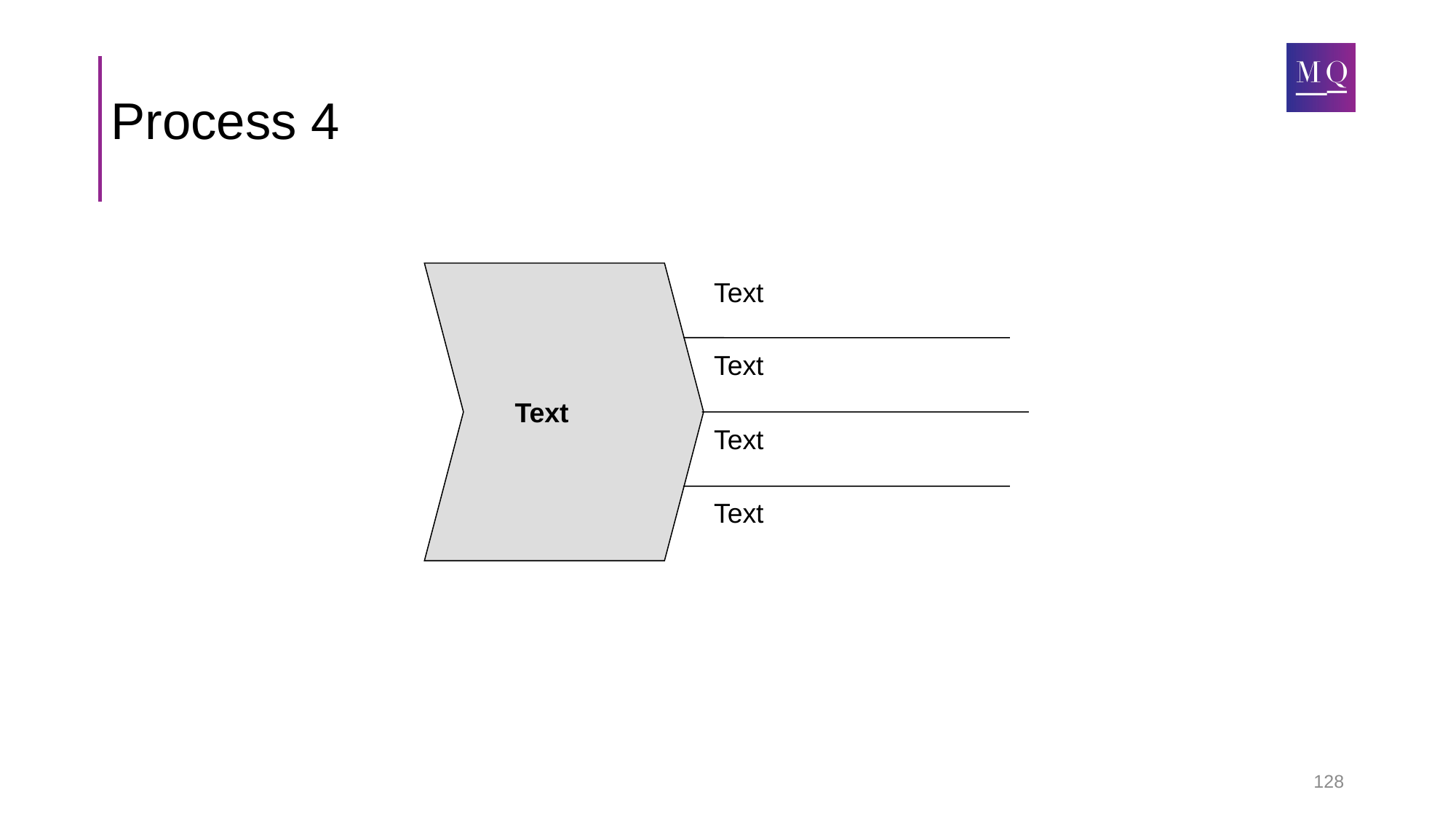

# Process 4
Text
Text

Text

Text

Text
128